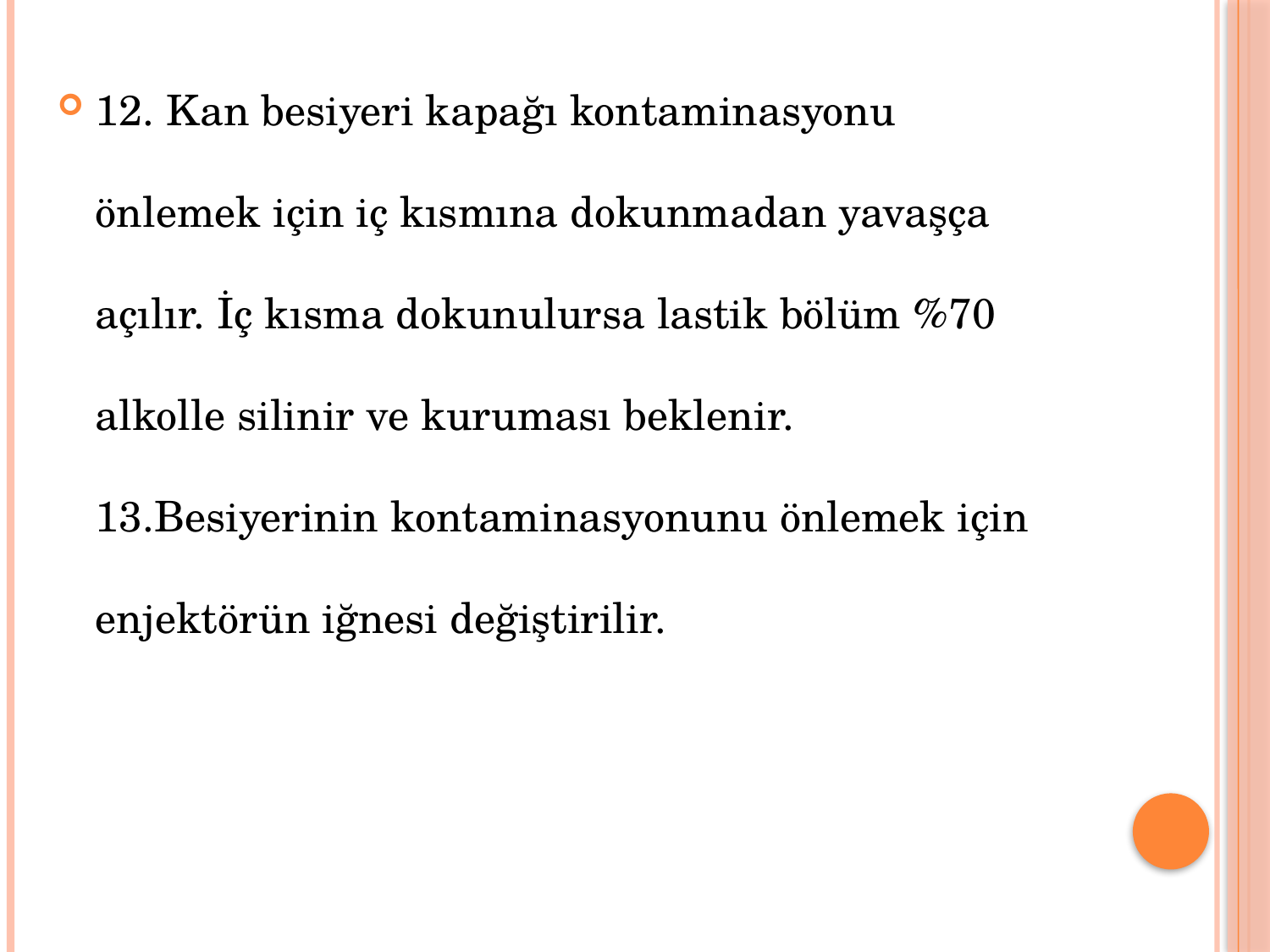

12. Kan besiyeri kapağı kontaminasyonu önlemek için iç kısmına dokunmadan yavaşça açılır. İç kısma dokunulursa lastik bölüm %70 alkolle silinir ve kuruması beklenir. 13.Besiyerinin kontaminasyonunu önlemek için enjektörün iğnesi değiştirilir.